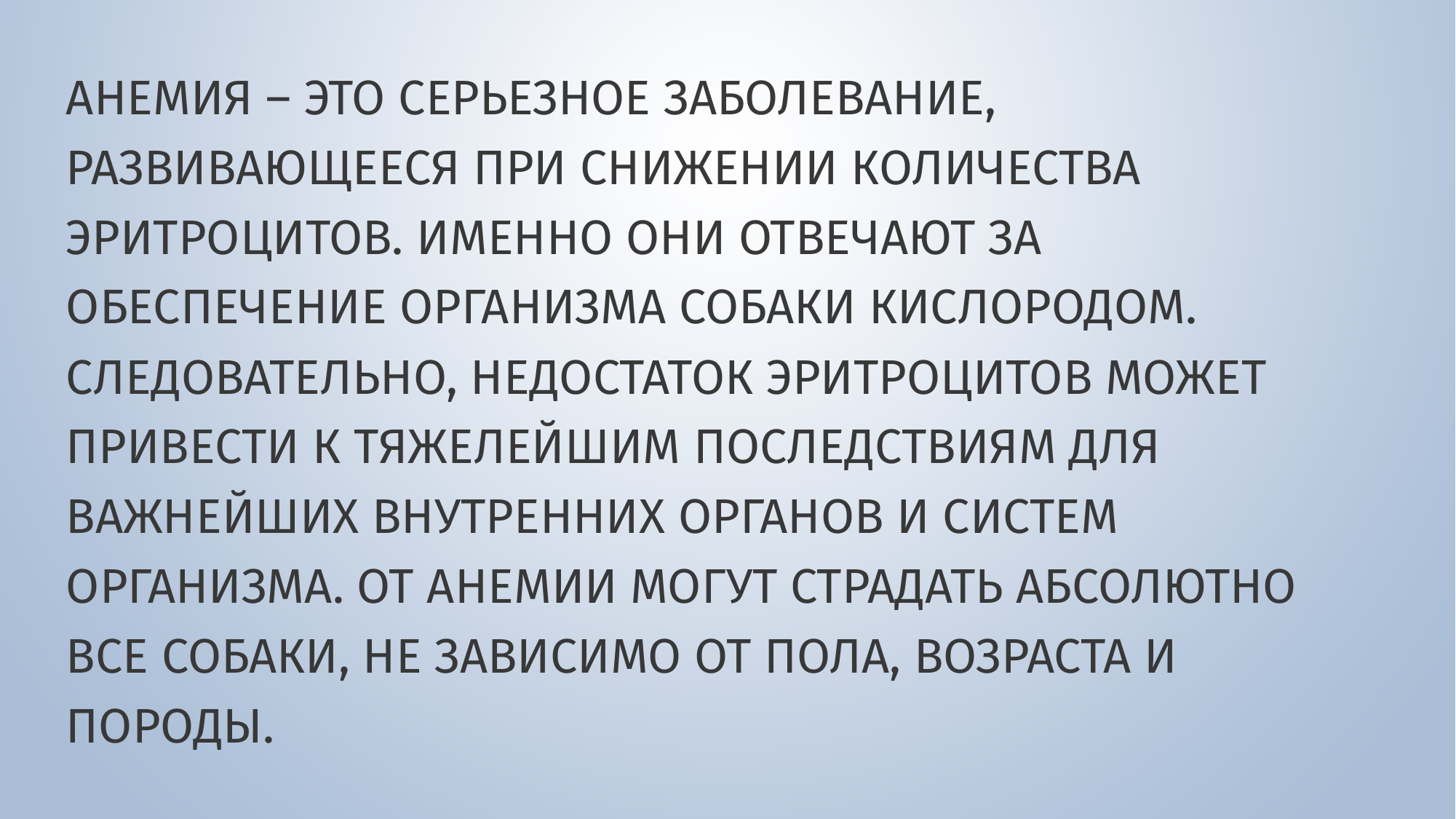

Анемия – это серьезное заболевание, развивающееся при снижении количества эритроцитов. Именно они отвечают за обеспечение организма собаки кислородом. Следовательно, недостаток эритроцитов может привести к тяжелейшим последствиям для важнейших внутренних органов и систем организма. От анемии могут страдать абсолютно все собаки, не зависимо от пола, возраста и породы.